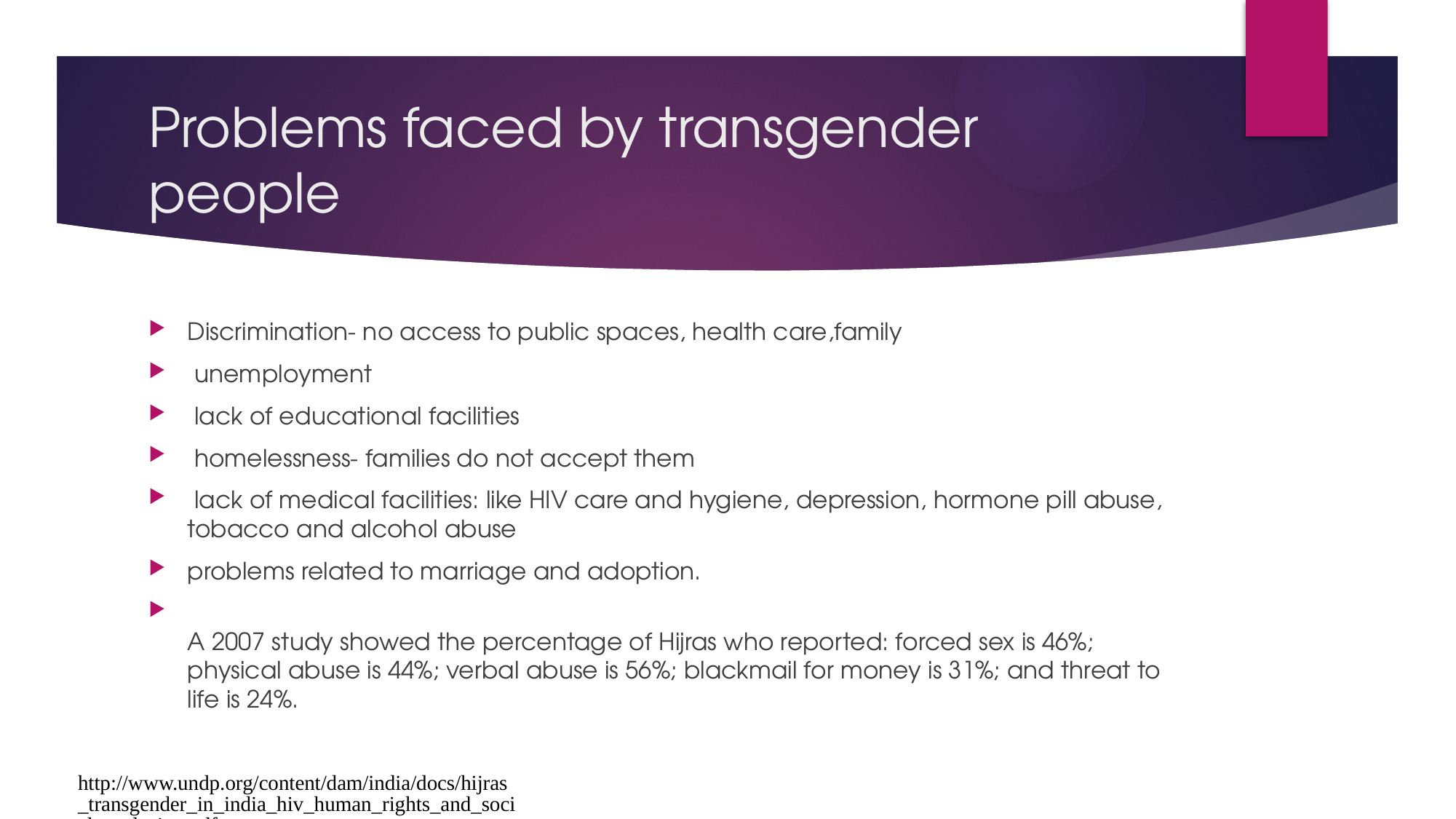

# Problems faced by transgender people
Discrimination- no access to public spaces, health care,family
 unemployment
 lack of educational facilities
 homelessness- families do not accept them
 lack of medical facilities: like HIV care and hygiene, depression, hormone pill abuse, tobacco and alcohol abuse
problems related to marriage and adoption.
A 2007 study showed the percentage of Hijras who reported: forced sex is 46%; physical abuse is 44%; verbal abuse is 56%; blackmail for money is 31%; and threat to life is 24%.
http://www.undp.org/content/dam/india/docs/hijras_transgender_in_india_hiv_human_rights_and_social_exclusion.pdf